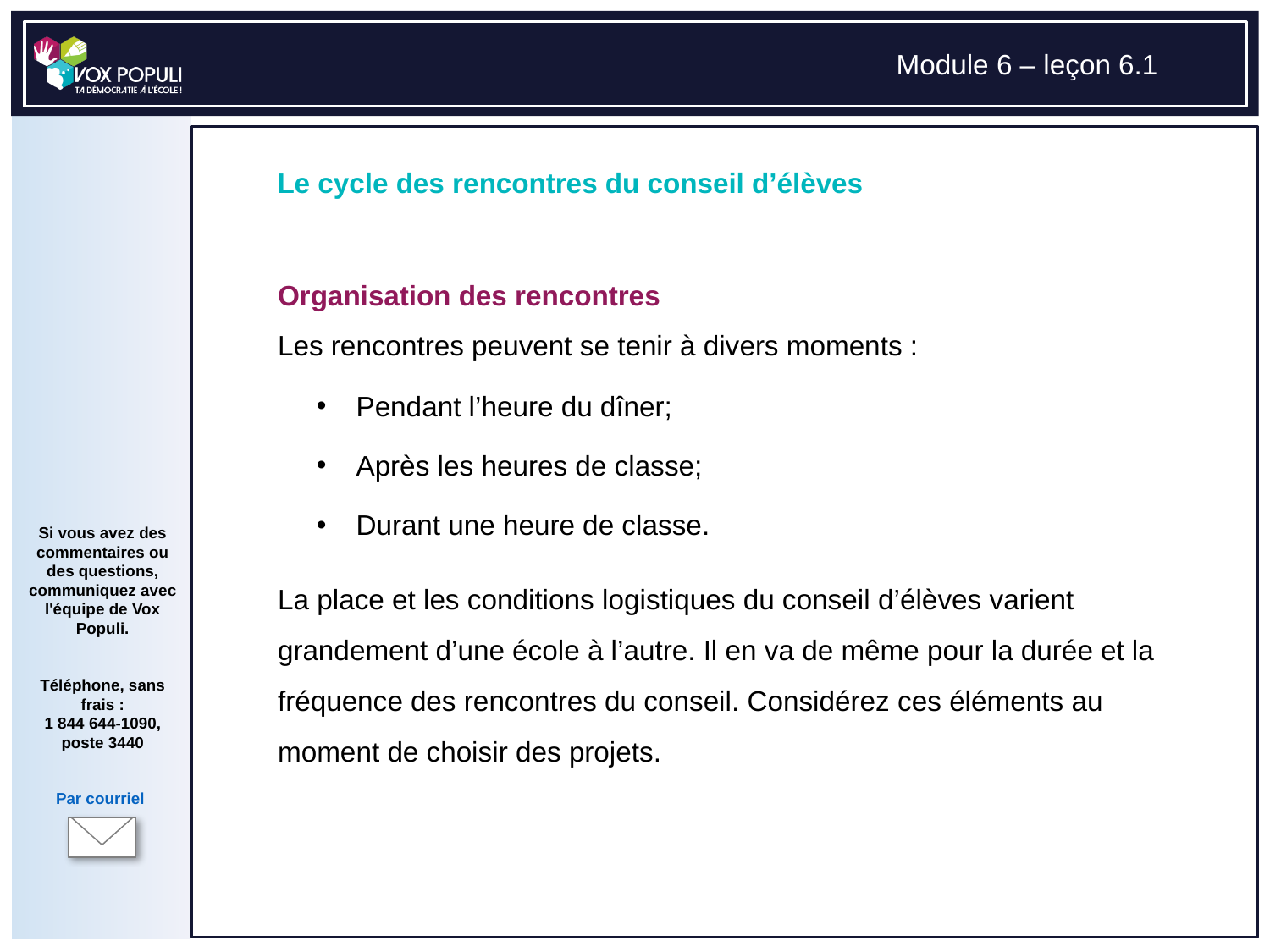

# Organisation des rencontres Les rencontres peuvent se tenir à divers moments : La place et les conditions logistiques du conseil d’élèves varient grandement d’une école à l’autre. Il en va de même pour la durée et la fréquence des rencontres du conseil. Considérez ces éléments au moment de choisir des projets.
Pendant l’heure du dîner;
Après les heures de classe;
Durant une heure de classe.